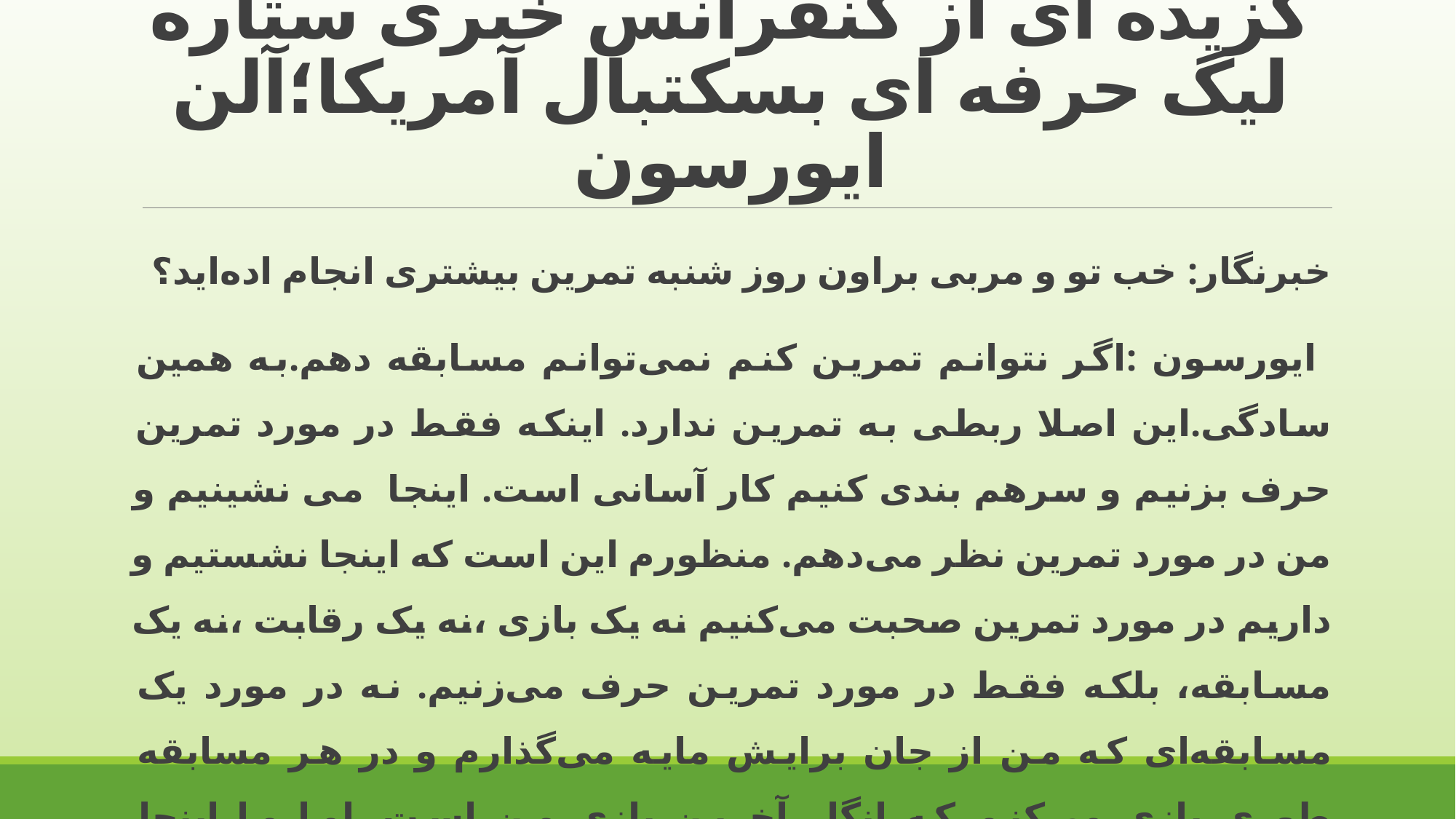

# گزیده ای از کنفرانس خبری ستاره لیگ حرفه ای بسکتبال آمریکا؛آلن ایورسون
خبرنگار: خب تو و مربی براون روز شنبه تمرین بیشتری انجام اده‌اید؟
 ایورسون :اگر نتوانم تمرین کنم نمی‌توانم مسابقه دهم.به همین سادگی.این اصلا ربطی به تمرین ندارد. اینکه فقط در مورد تمرین حرف بزنیم و سرهم بندی کنیم کار آسانی است. اینجا  می نشینیم و من در مورد تمرین نظر می‌دهم. منظورم این است که اینجا نشستیم و داریم در مورد تمرین صحبت می‌کنیم نه یک بازی ،نه یک رقابت ،نه یک مسابقه، بلکه فقط در مورد تمرین حرف می‌زنیم. نه در مورد یک مسابقه‌ای که من از جان برایش مایه می‌گذارم و در هر مسابقه طوری بازی می‌کنم که انگار آخرین بازی من است. اما ما اینجا شسته‌ایم و در مورد تمرین صحبت می‌کنیم .